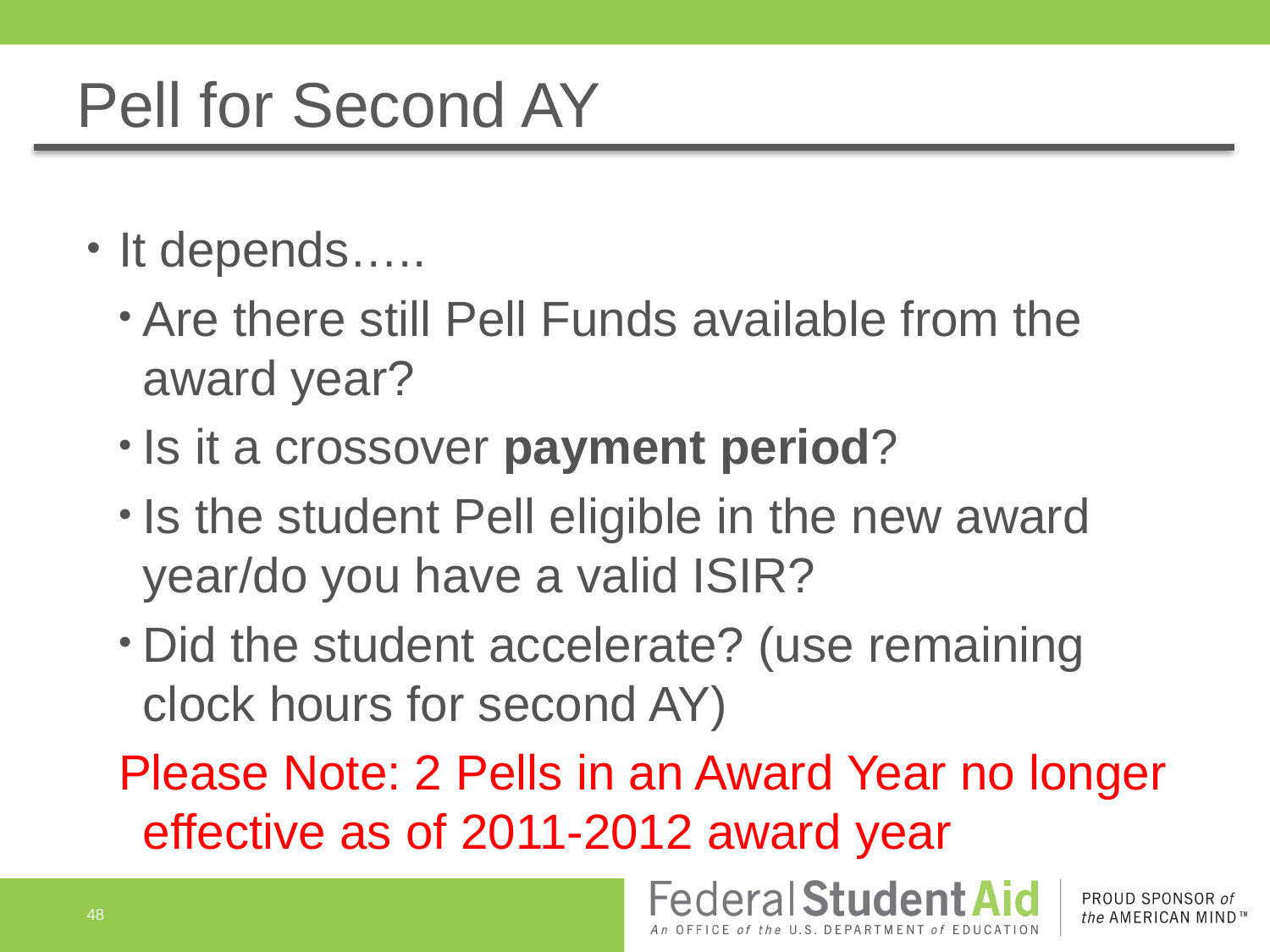

# Pell for Second AY
It depends…..
Are there still Pell Funds available from the award year?
Is it a crossover payment period?
Is the student Pell eligible in the new award year/do you have a valid ISIR?
Did the student accelerate? (use remaining clock hours for second AY)
Please Note: 2 Pells in an Award Year no longer effective as of 2011-2012 award year
48